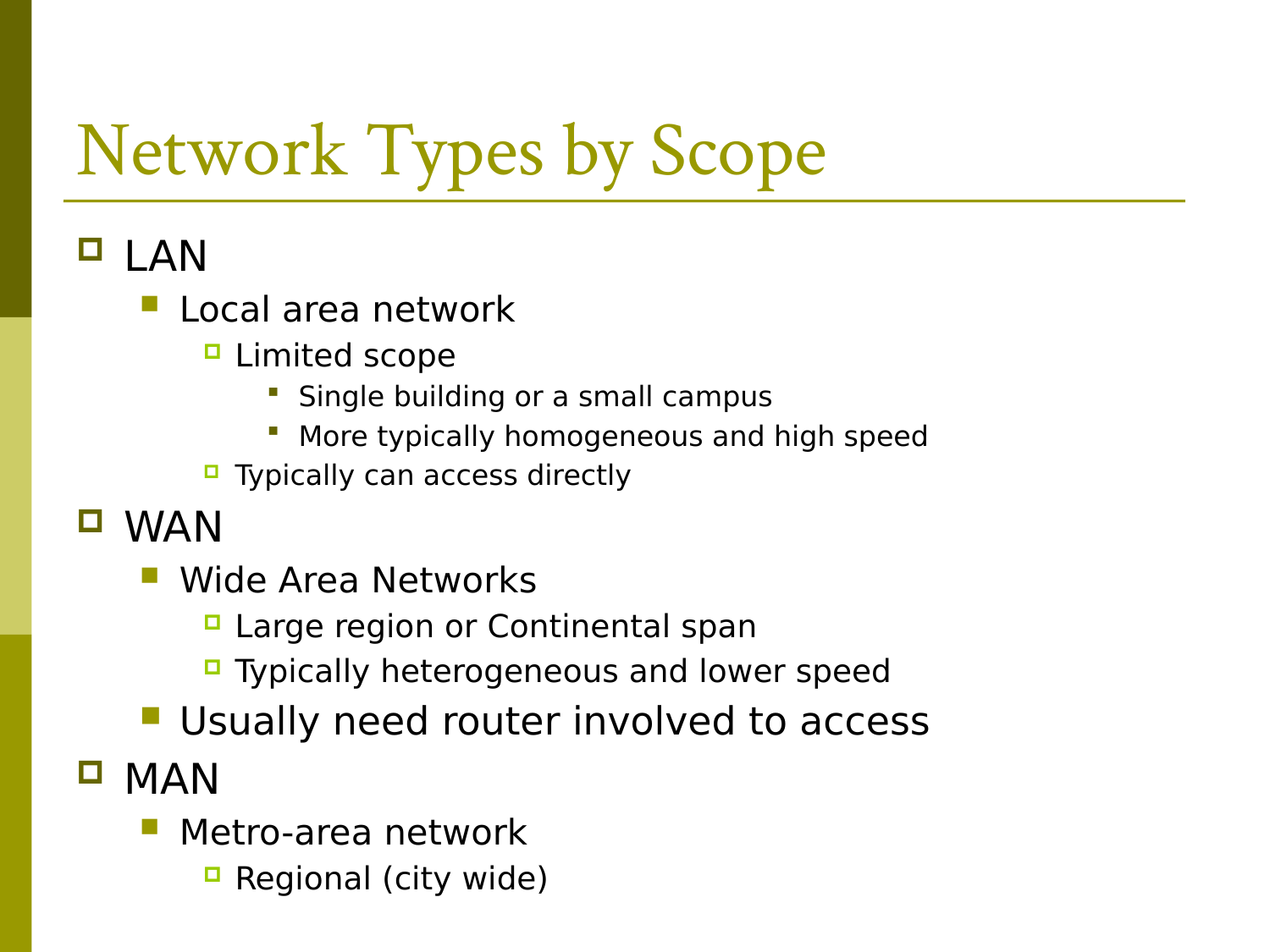

# Network Types by Scope
LAN
Local area network
Limited scope
Single building or a small campus
More typically homogeneous and high speed
Typically can access directly
WAN
Wide Area Networks
Large region or Continental span
Typically heterogeneous and lower speed
Usually need router involved to access
MAN
Metro-area network
Regional (city wide)